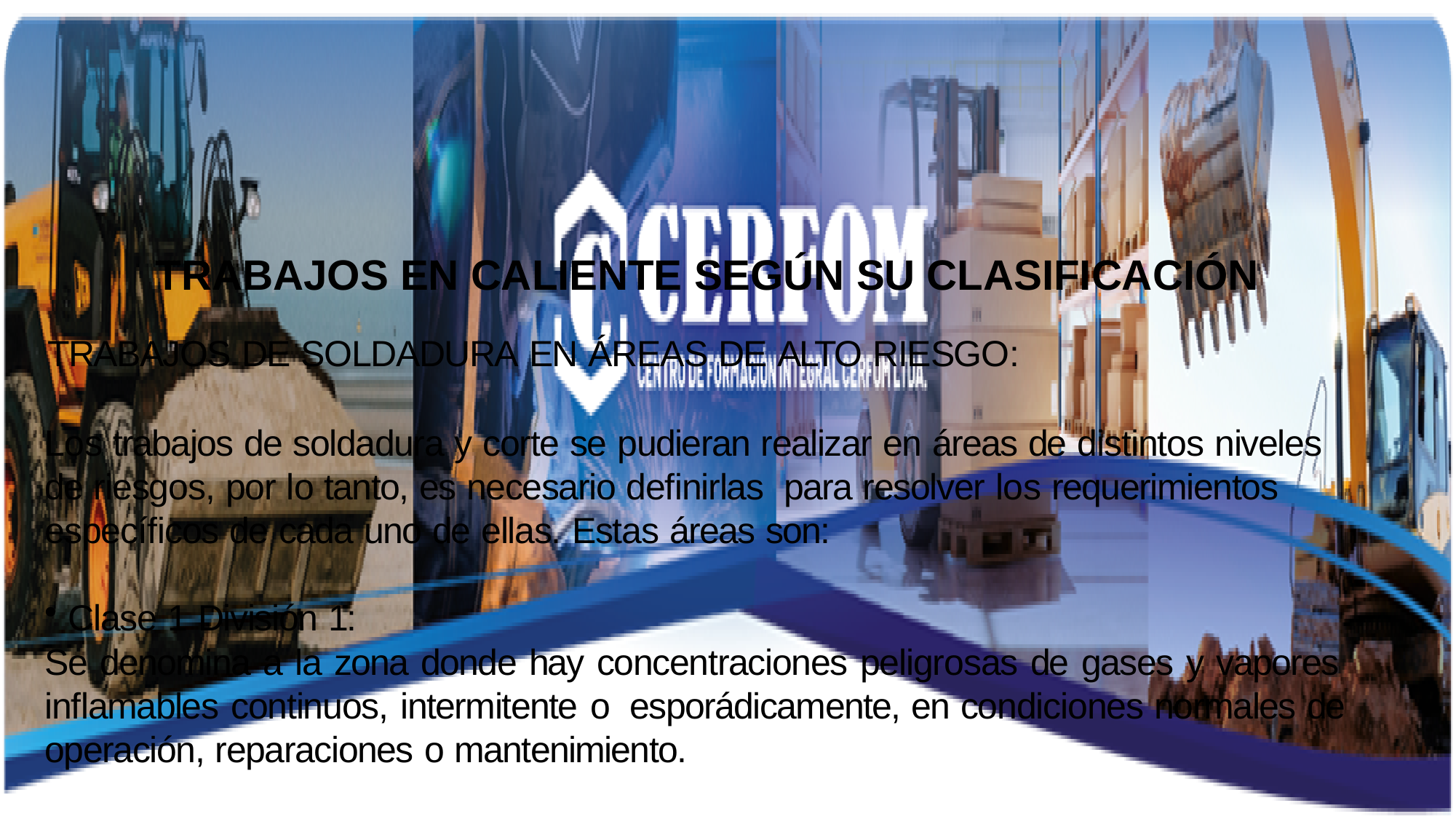

# TRABAJOS EN CALIENTE SEGÚN SU CLASIFICACIÓN
TRABAJOS DE SOLDADURA EN ÁREAS DE ALTO RIESGO:

Los trabajos de soldadura y corte se pudieran realizar en áreas de distintos niveles de riesgos, por lo tanto, es necesario deﬁnirlas  para resolver los requerimientos especíﬁcos de cada uno de ellas. Estas áreas son:

Clase 1 División 1:
Se denomina a la zona donde hay concentraciones peligrosas de gases y vapores inﬂamables continuos, intermitente o  esporádicamente, en condiciones normales de operación, reparaciones o mantenimiento.